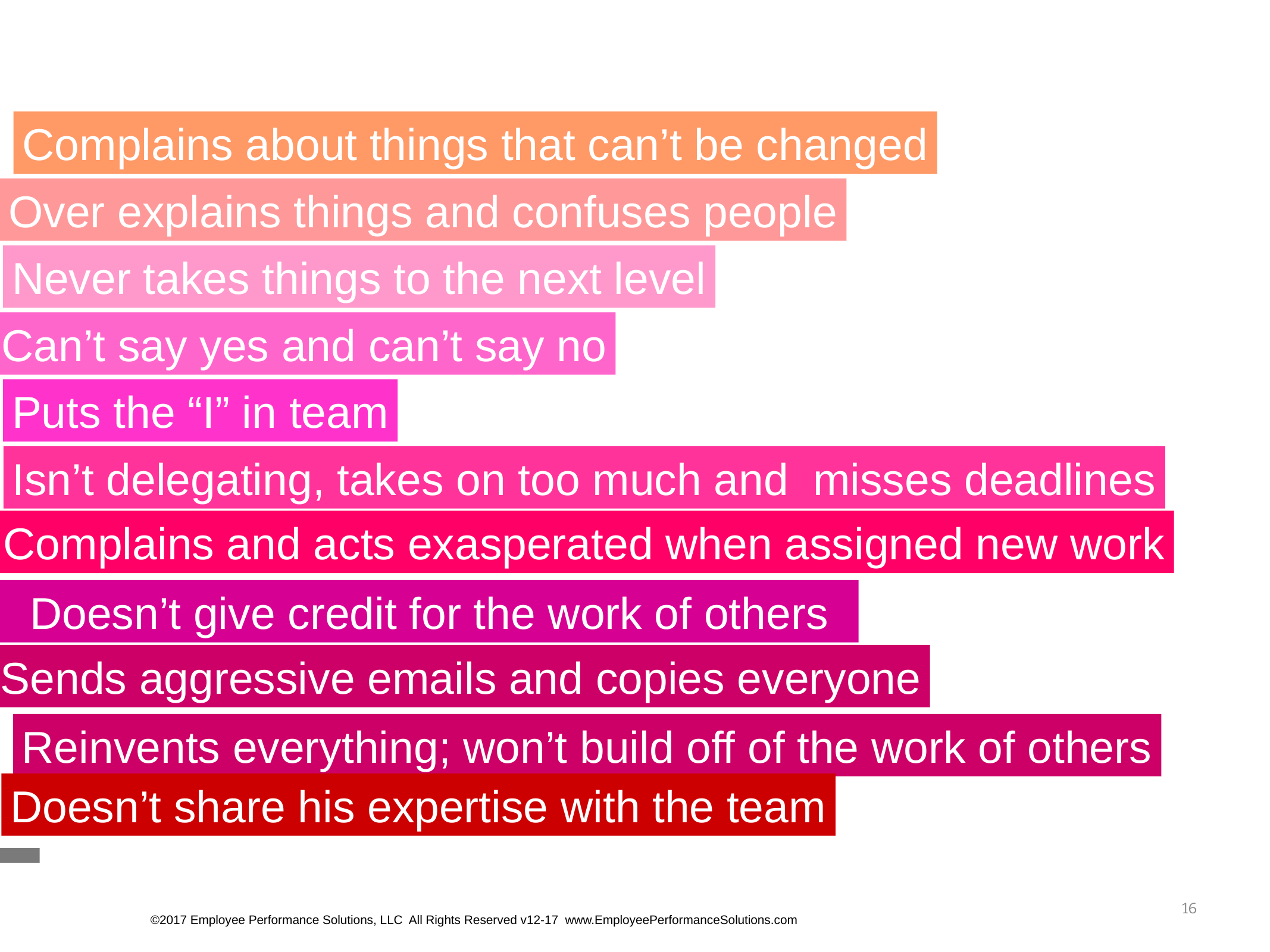

Complains about things that can’t be changed
Over explains things and confuses people
Never takes things to the next level
Can’t say yes and can’t say no
Puts the “I” in team
Isn’t delegating, takes on too much and  misses deadlines
Complains and acts exasperated when assigned new work
Doesn’t give credit for the work of others
Sends aggressive emails and copies everyone
Reinvents everything; won’t build off of the work of others
Doesn’t share his expertise with the team

16